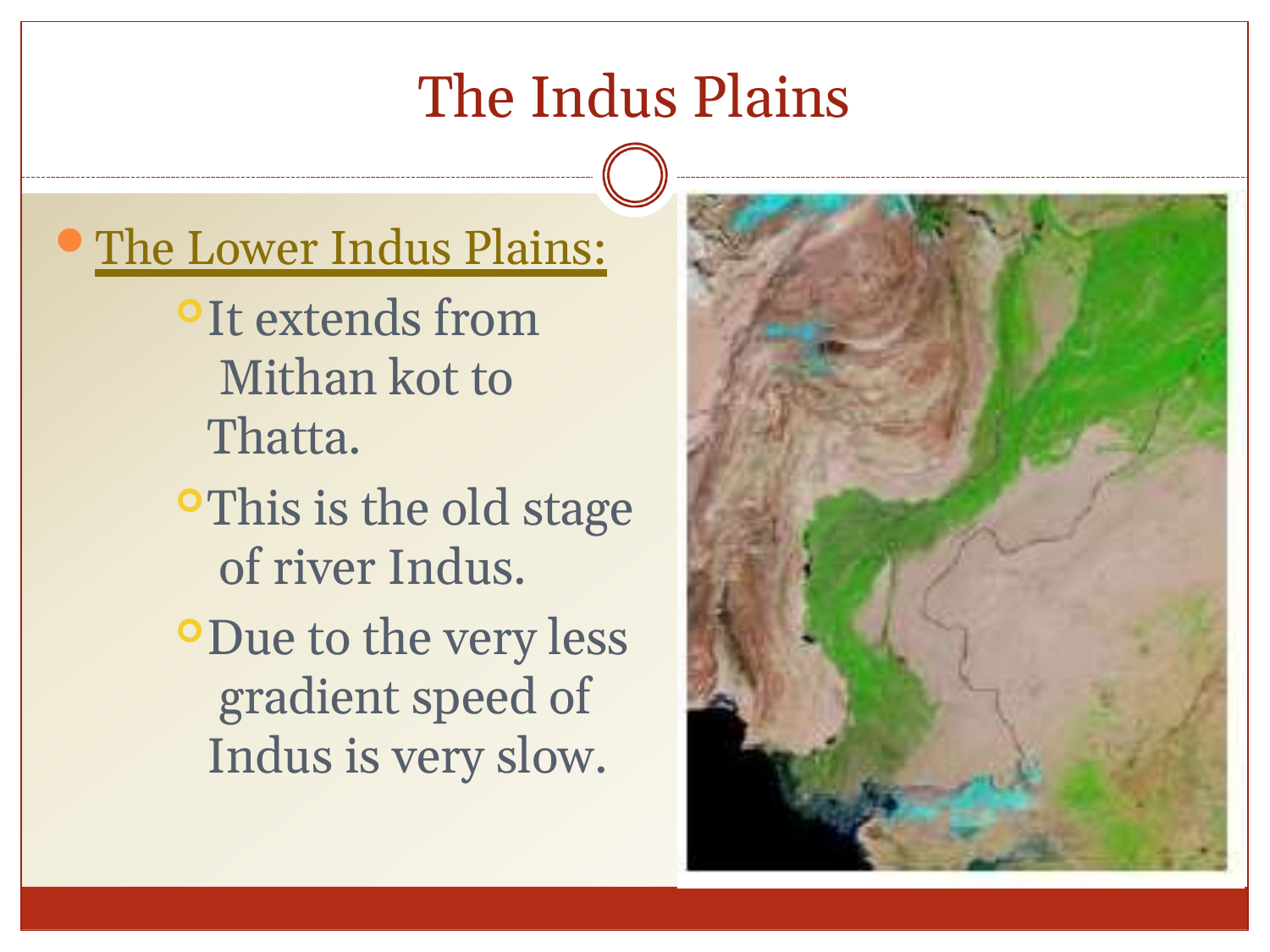

# The Indus Plains

The Lower Indus Plains:
It extends from  Mithan kot to  Thatta.
This is the old stage  of river Indus.
Due to the very less  gradient speed of  Indus is very slow.